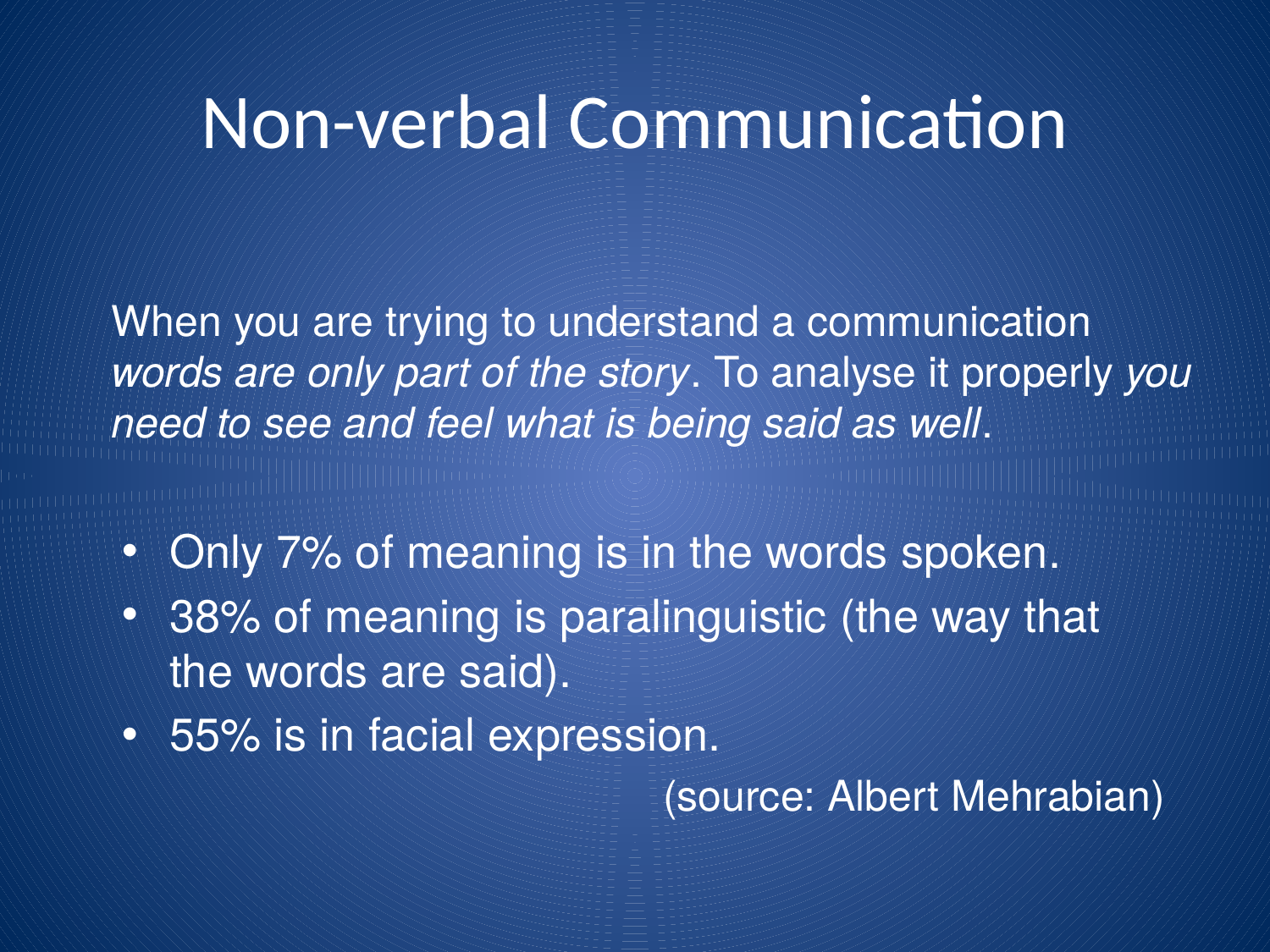

# Non-verbal Communication
When you are trying to understand a communication words are only part of the story. To analyse it properly you need to see and feel what is being said as well.
Only 7% of meaning is in the words spoken.
38% of meaning is paralinguistic (the way that the words are said).
55% is in facial expression.
(source: Albert Mehrabian)